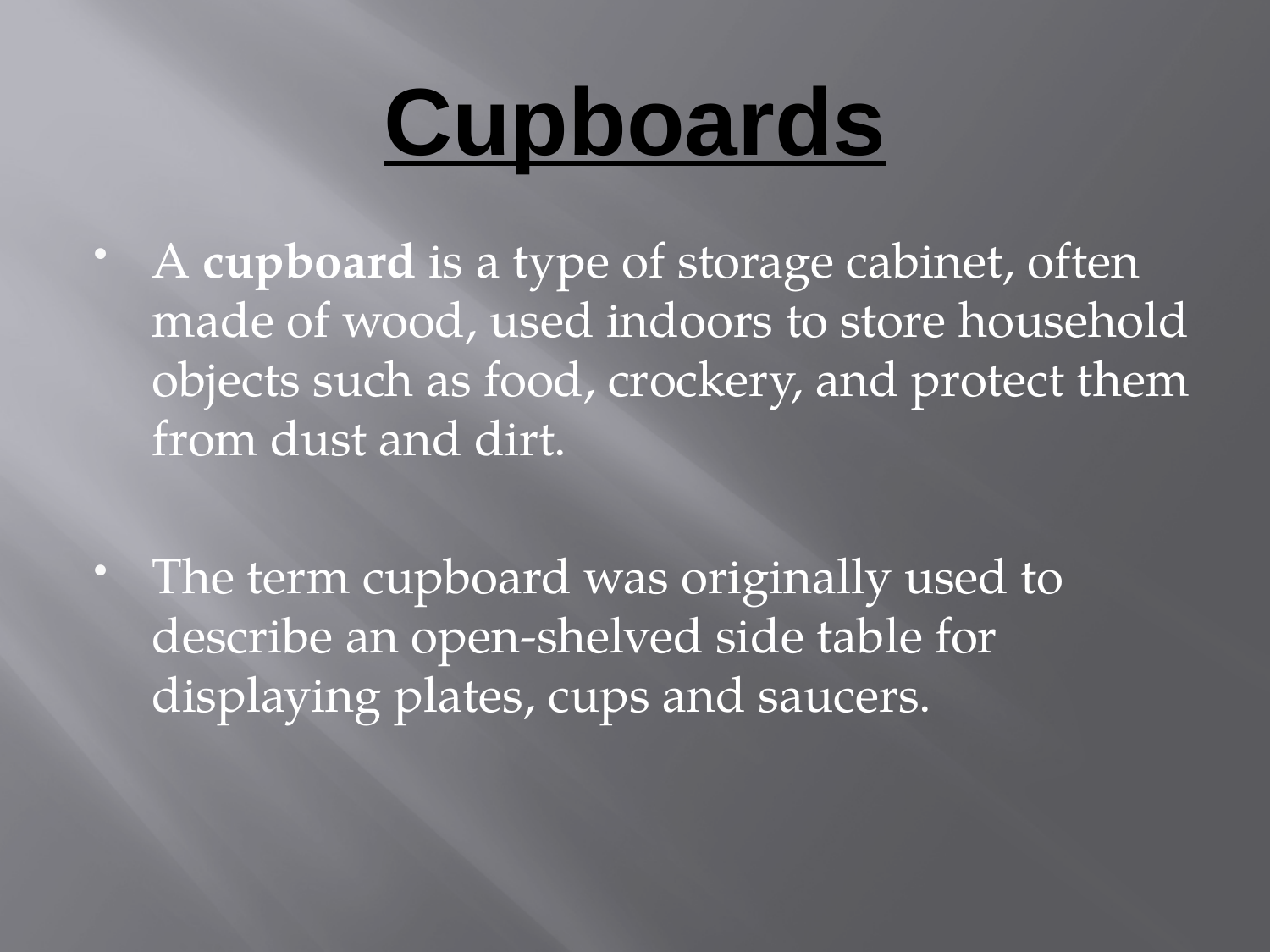

# Cupboards
A cupboard is a type of storage cabinet, often made of wood, used indoors to store household objects such as food, crockery, and protect them from dust and dirt.

The term cupboard was originally used to describe an open-shelved side table for displaying plates, cups and saucers.